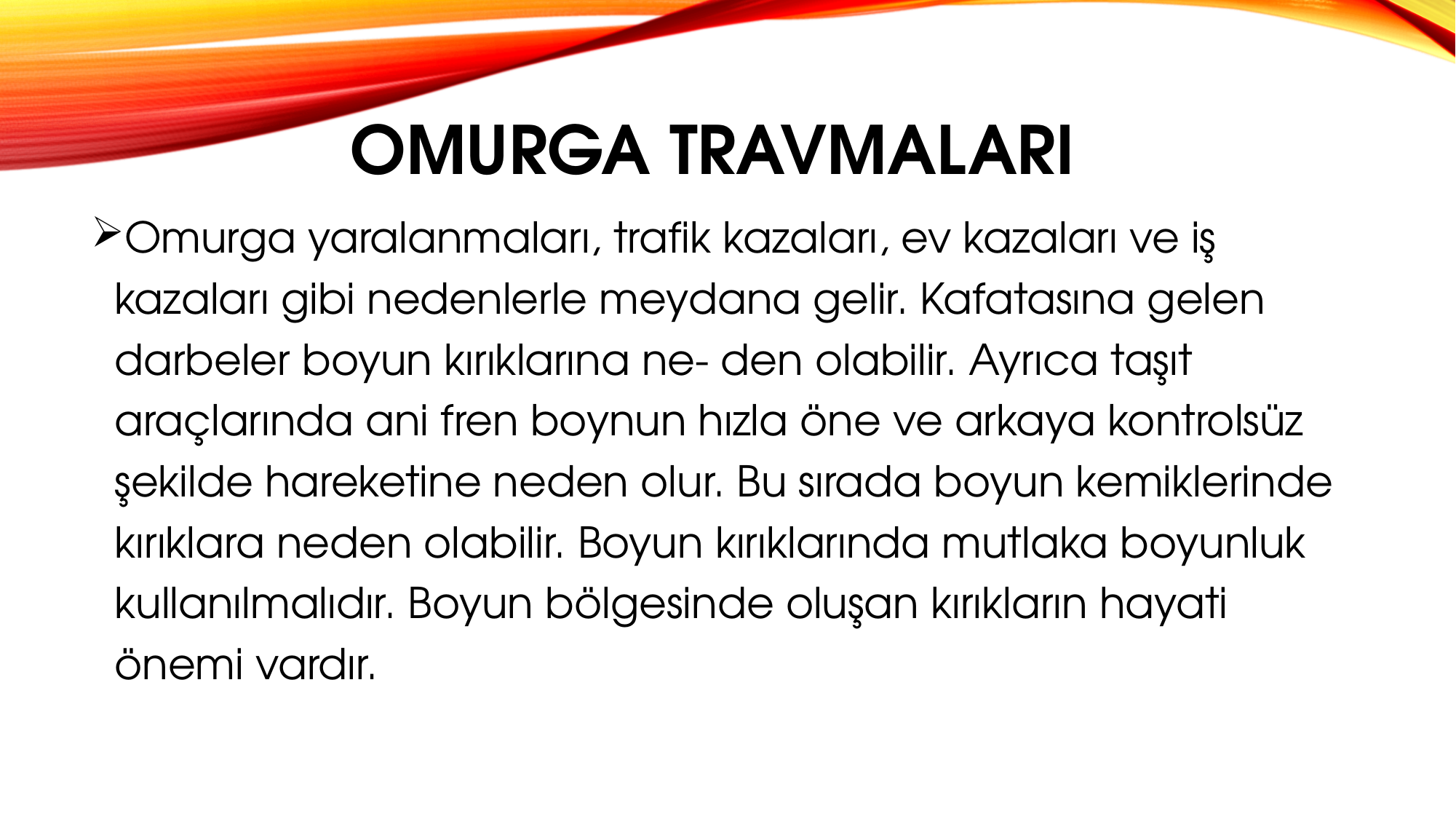

# OMURGA TRAVMALARI
Omurga yaralanmaları, trafik kazaları, ev kazaları ve iş
  kazaları gibi nedenlerle meydana gelir. Kafatasına gelen
  darbeler boyun kırıklarına ne- den olabilir. Ayrıca taşıt
  araçlarında ani fren boynun hızla öne ve arkaya kontrolsüz
  şekilde hareketine neden olur. Bu sırada boyun kemiklerinde
  kırıklara neden olabilir. Boyun kırıklarında mutlaka boyunluk
  kullanılmalıdır. Boyun bölgesinde oluşan kırıkların hayati
  önemi vardır.